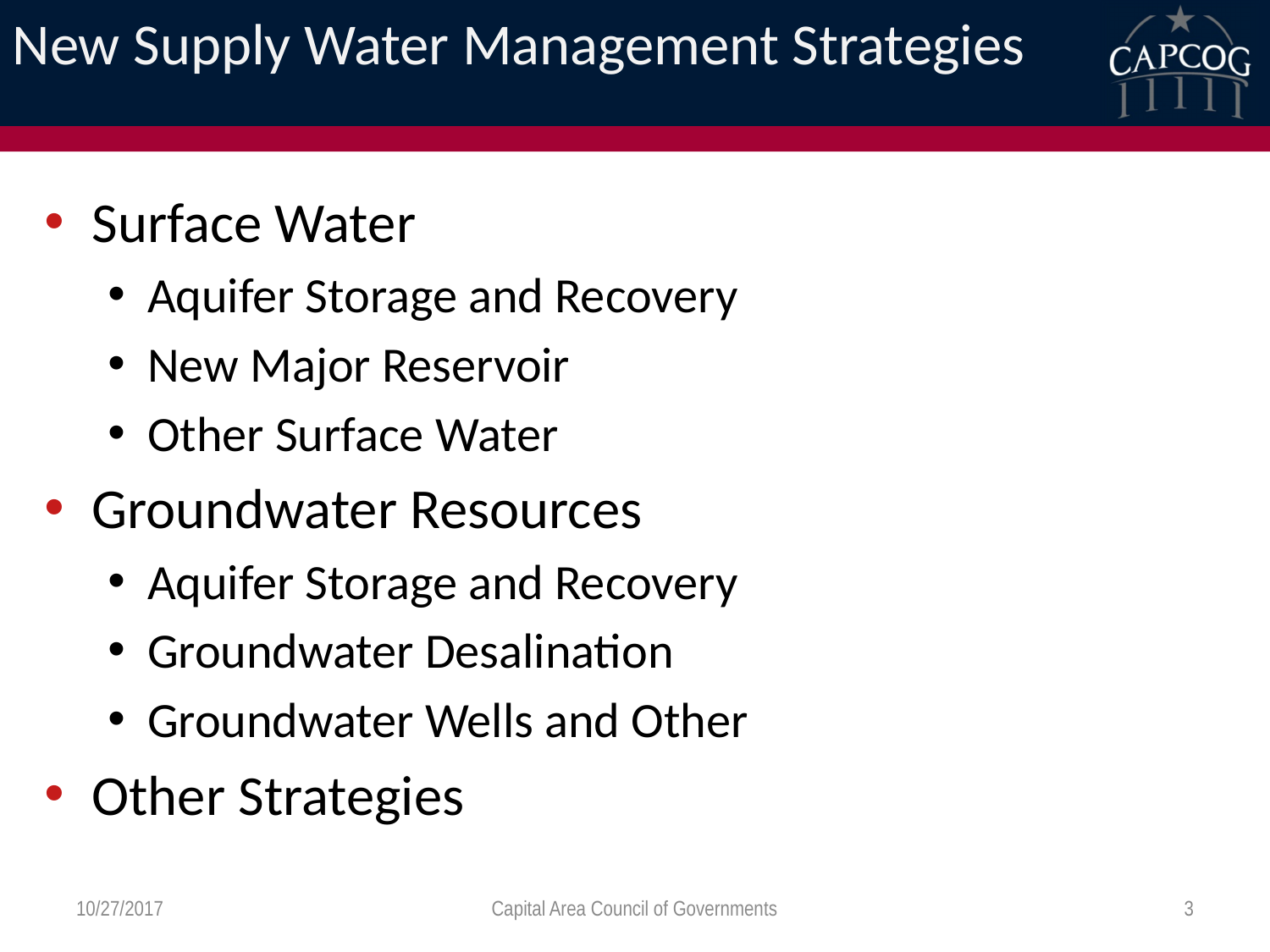

# New Supply Water Management Strategies
Surface Water
Aquifer Storage and Recovery
New Major Reservoir
Other Surface Water
Groundwater Resources​
Aquifer Storage and Recovery
Groundwater Desalination​
Groundwater Wells and Other
Other Strategies
10/27/2017
Capital Area Council of Governments
3